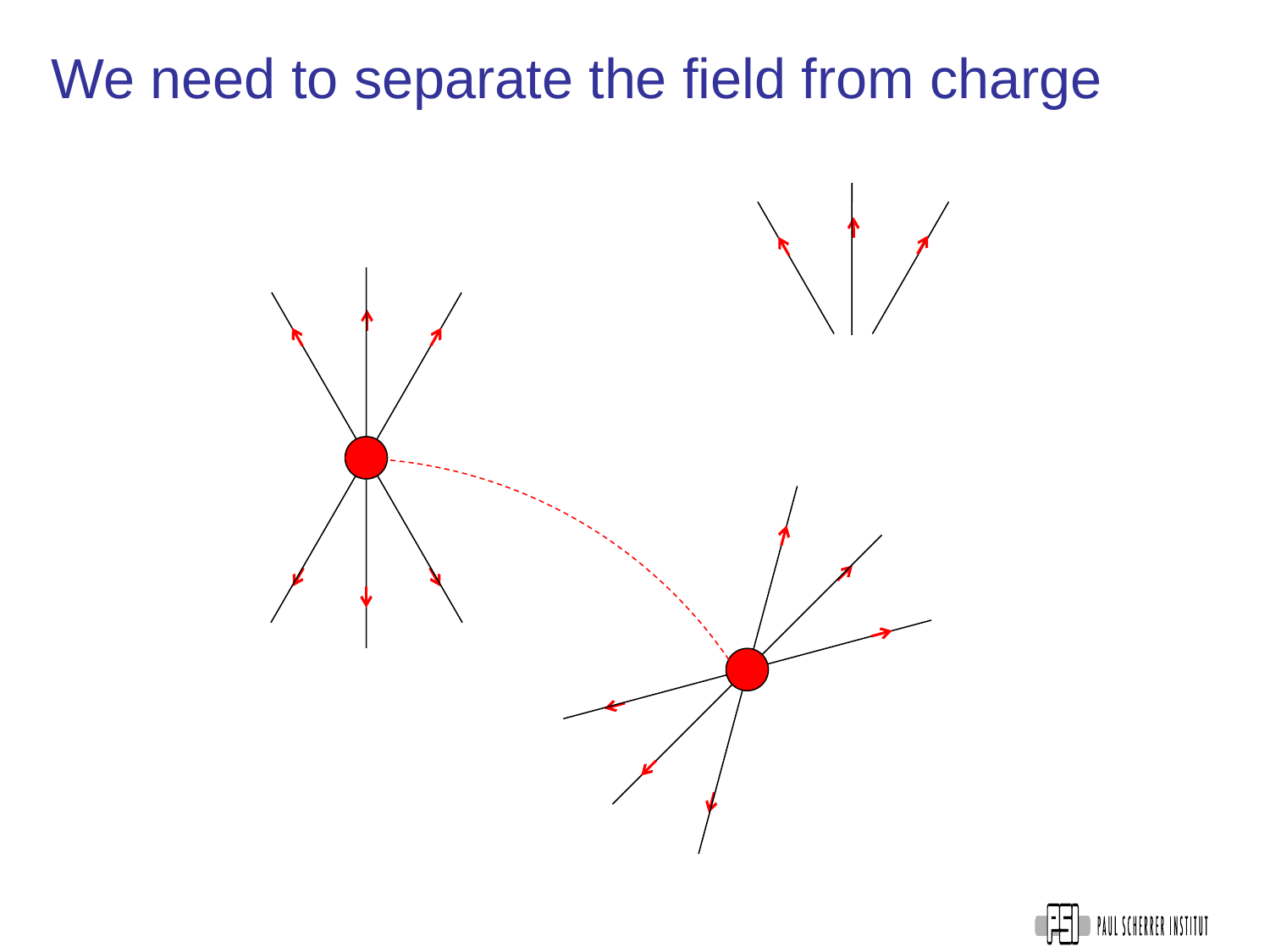

# We need to separate the field from charge